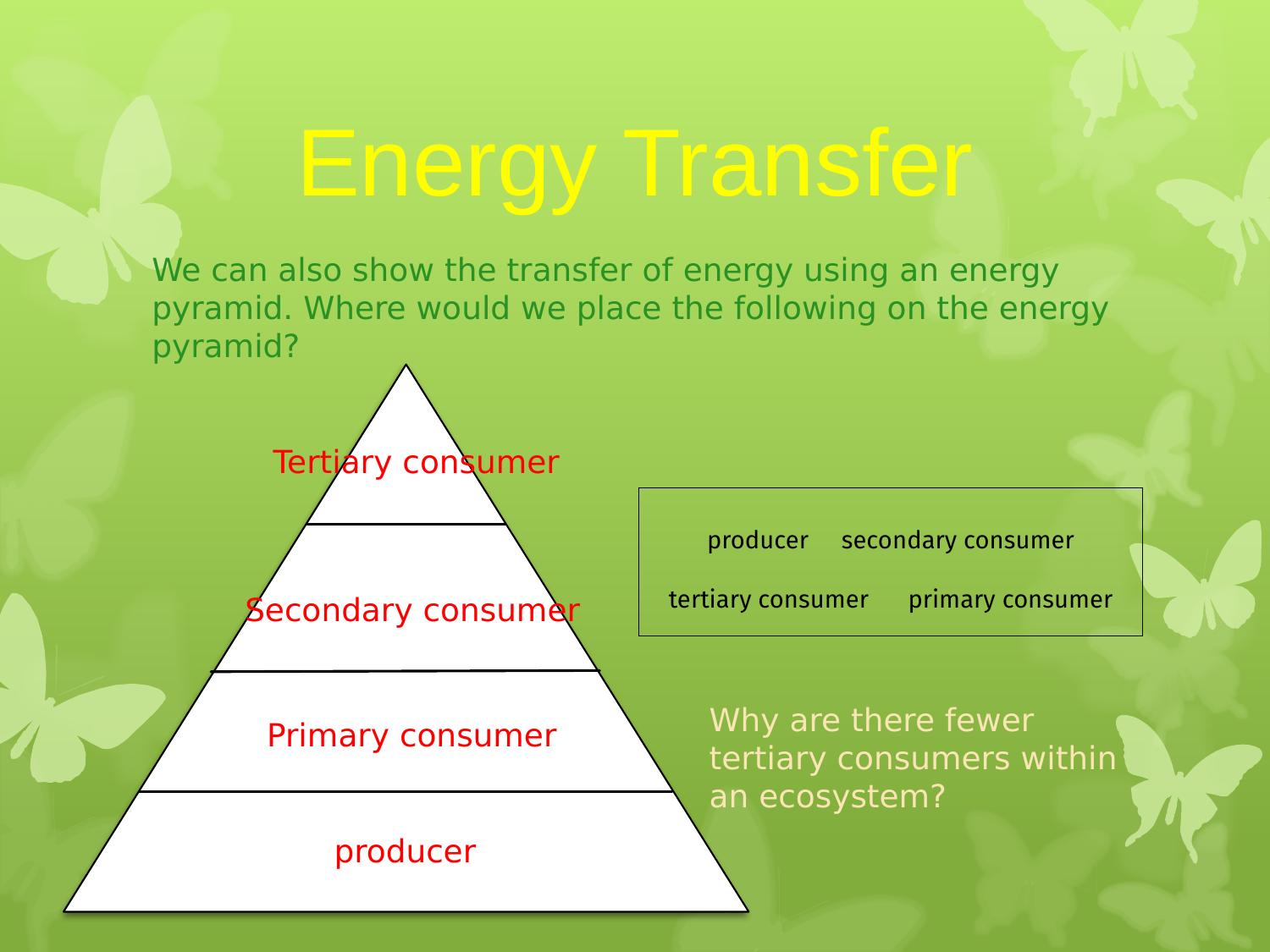

# Energy Transfer
We can also show the transfer of energy using an energy pyramid. Where would we place the following on the energy pyramid?

Tertiary consumer

producer     secondary consumer

tertiary consumer      primary consumer

Secondary consumer
Why are there fewer tertiary consumers within an ecosystem?
Primary consumer
producer